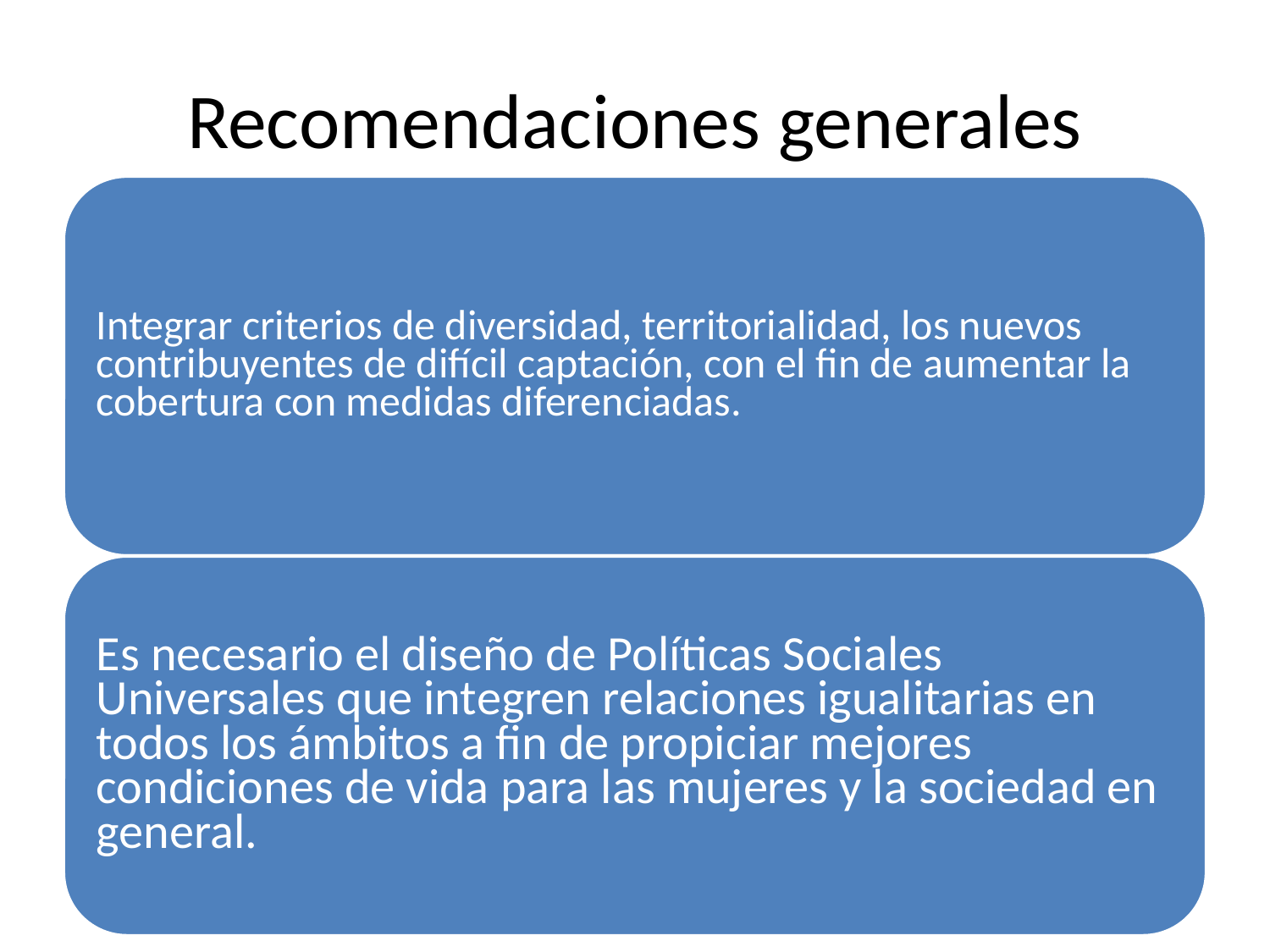

# Recomendaciones generales
Integrar criterios de diversidad, territorialidad, los nuevos contribuyentes de difícil captación, con el fin de aumentar la cobertura con medidas diferenciadas.
Es necesario el diseño de Políticas Sociales Universales que integren relaciones igualitarias en todos los ámbitos a fin de propiciar mejores condiciones de vida para las mujeres y la sociedad en general.